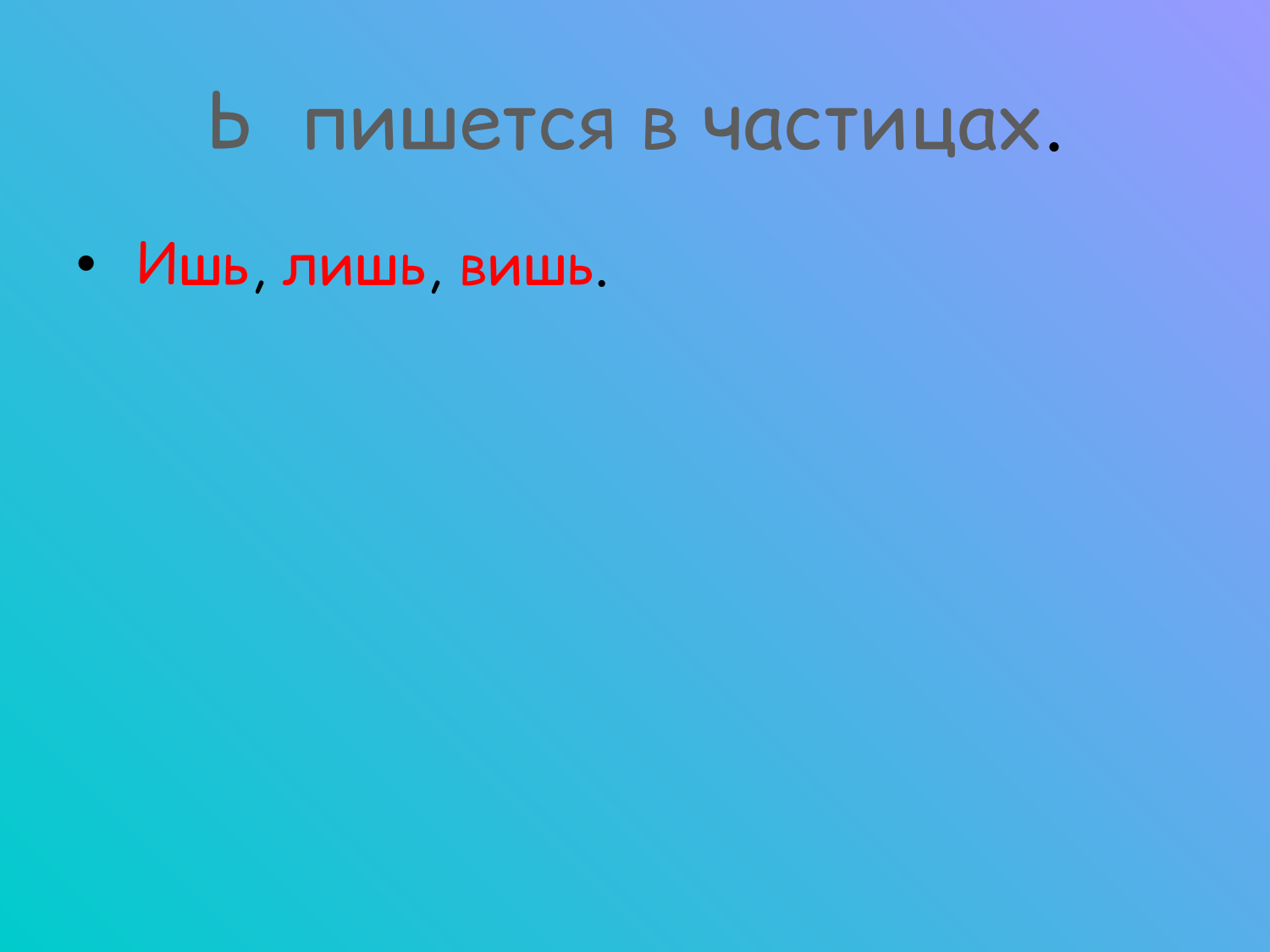

# Ь  пишется в частицах.
 Ишь, лишь, вишь.